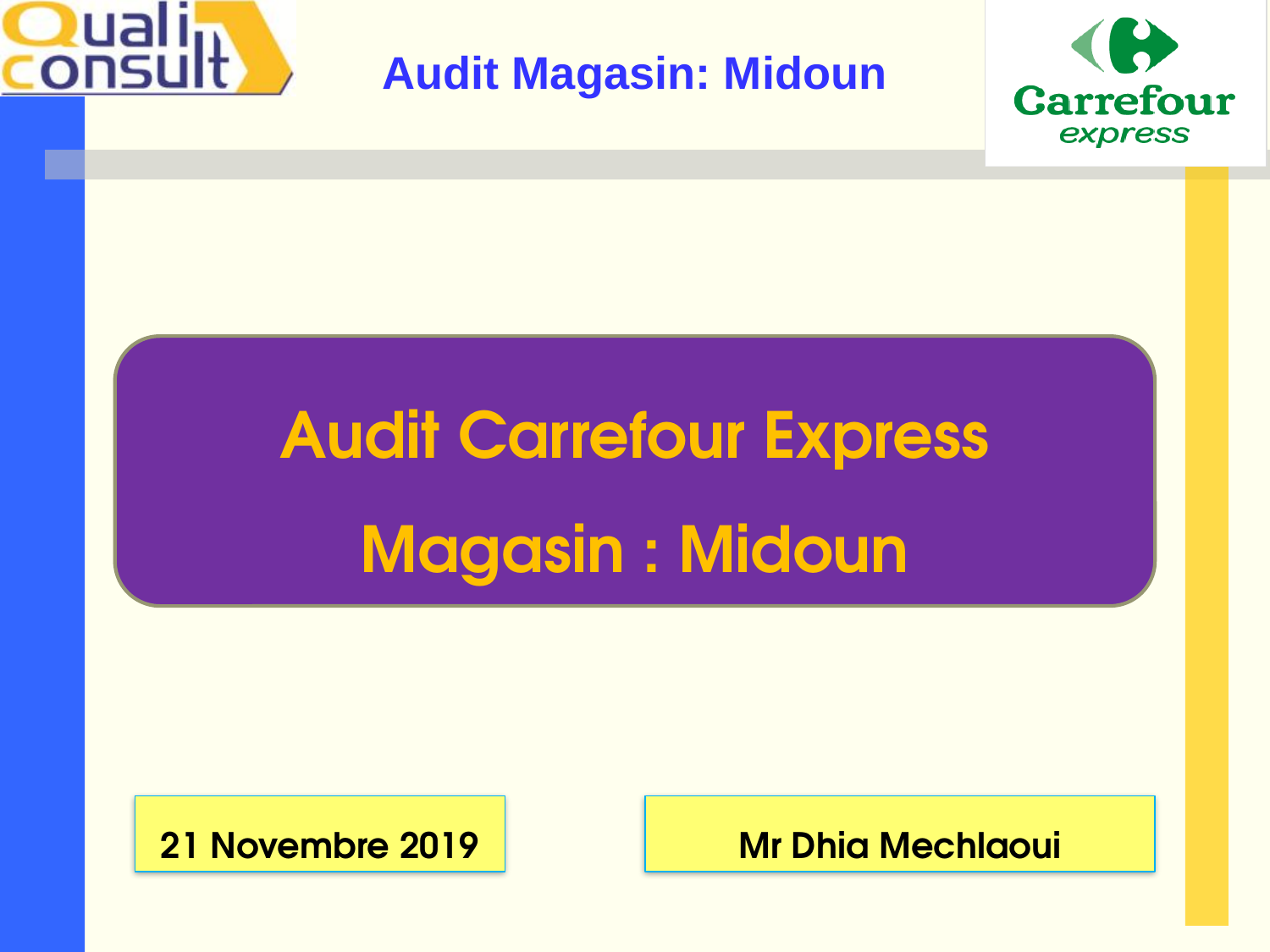

Audit Carrefour Express
Magasin : Midoun
21 Novembre 2019
Mr Dhia Mechlaoui